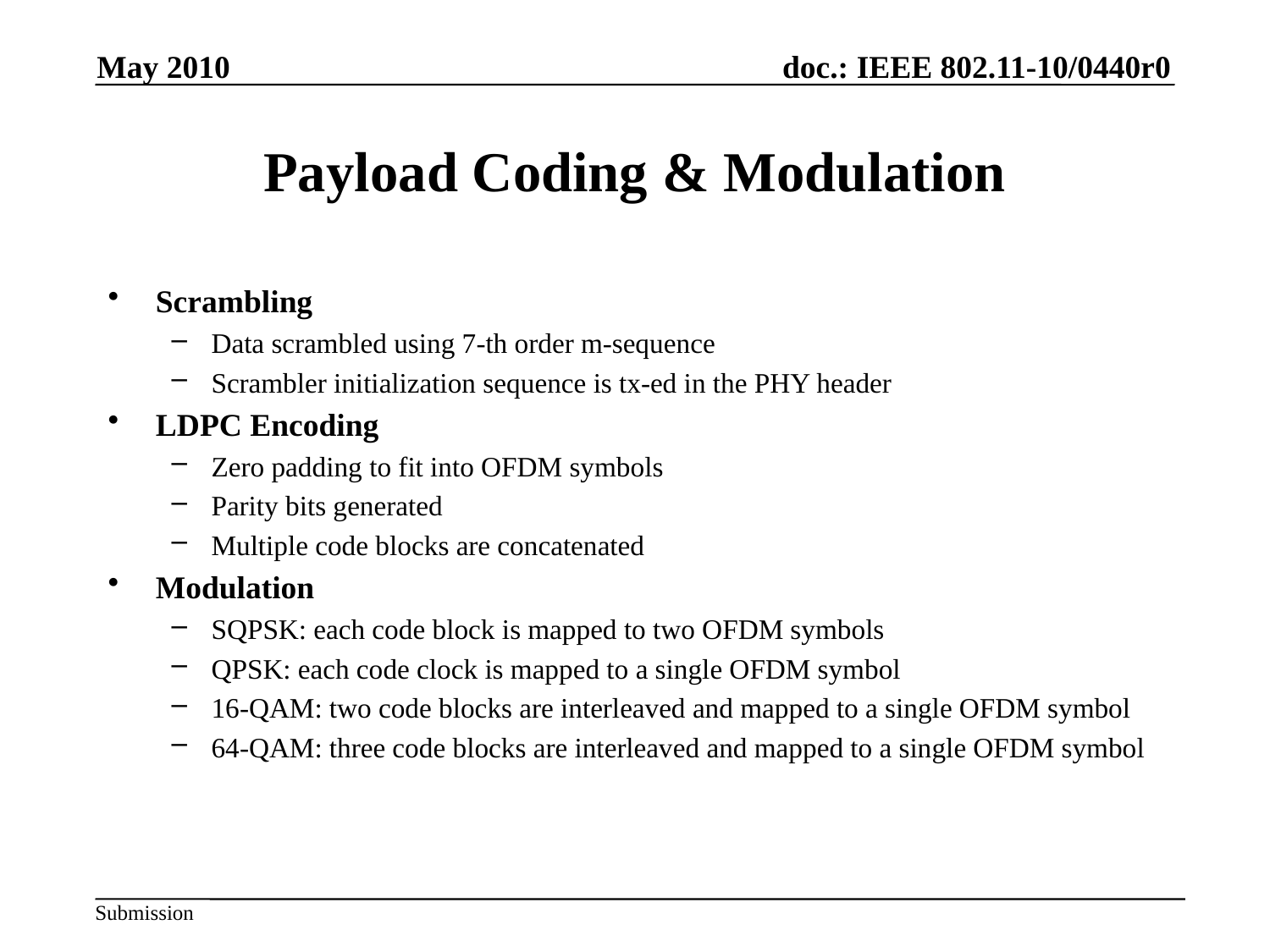

May 2010
# Payload Coding & Modulation
Scrambling
Data scrambled using 7-th order m-sequence
Scrambler initialization sequence is tx-ed in the PHY header
LDPC Encoding
Zero padding to fit into OFDM symbols
Parity bits generated
Multiple code blocks are concatenated
Modulation
SQPSK: each code block is mapped to two OFDM symbols
QPSK: each code clock is mapped to a single OFDM symbol
16-QAM: two code blocks are interleaved and mapped to a single OFDM symbol
64-QAM: three code blocks are interleaved and mapped to a single OFDM symbol